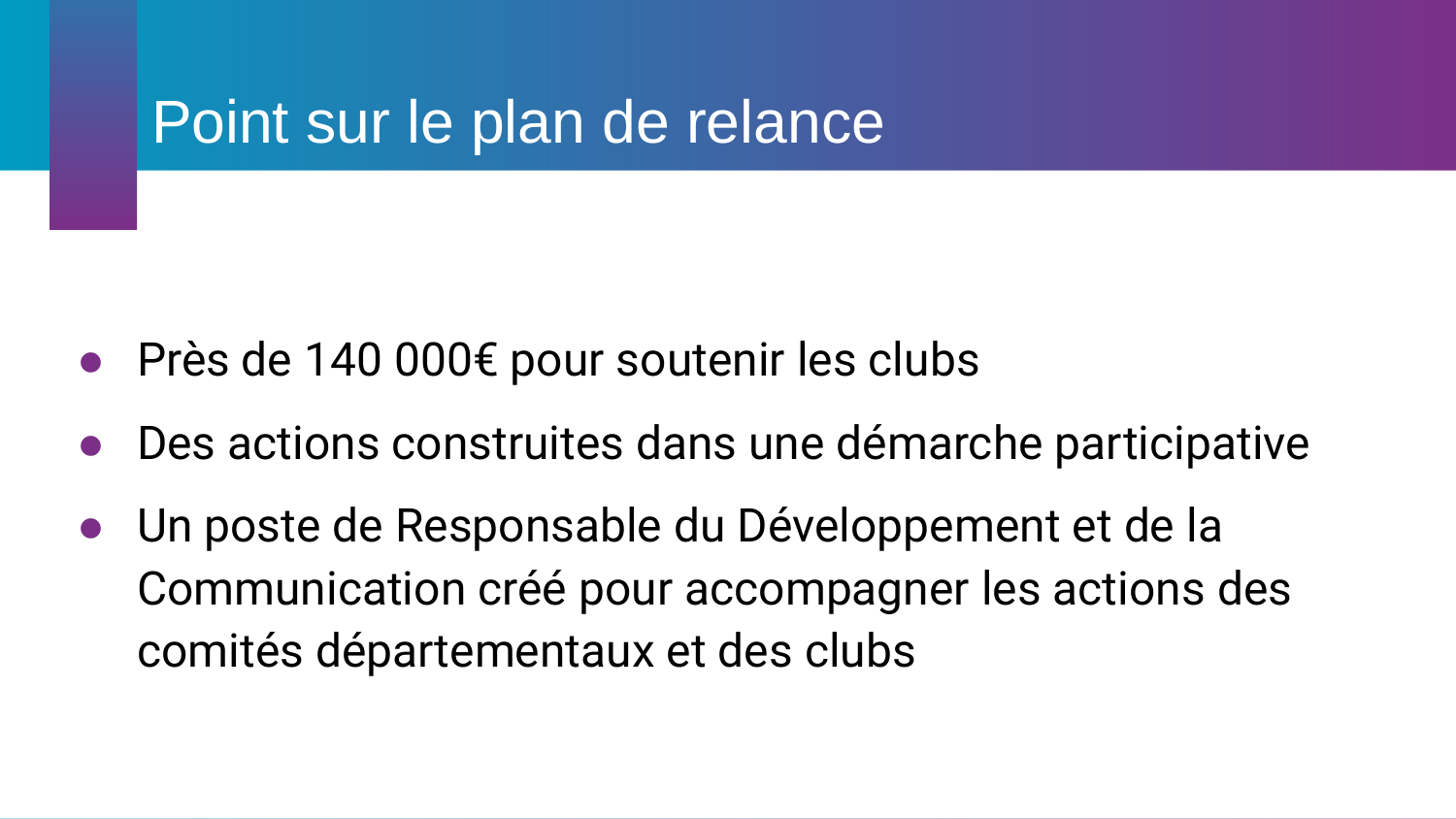

# Point sur le plan de relance
Près de 140 000€ pour soutenir les clubs
Des actions construites dans une démarche participative
Un poste de Responsable du Développement et de la Communication créé pour accompagner les actions des  comités départementaux et des clubs